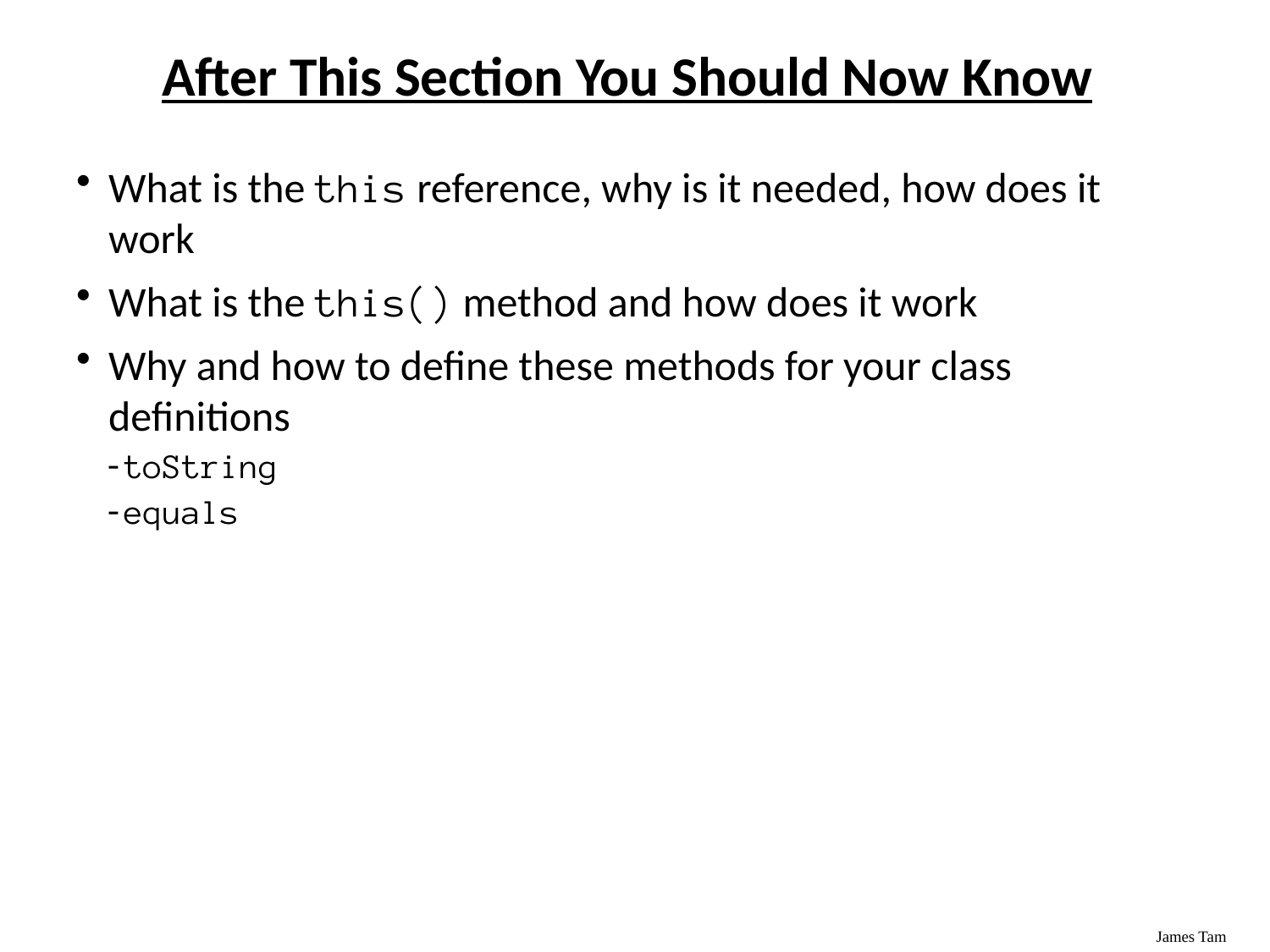

# After This Section You Should Now Know
What is the this reference, why is it needed, how does it work
What is the this() method and how does it work
Why and how to define these methods for your class definitions
toString
equals